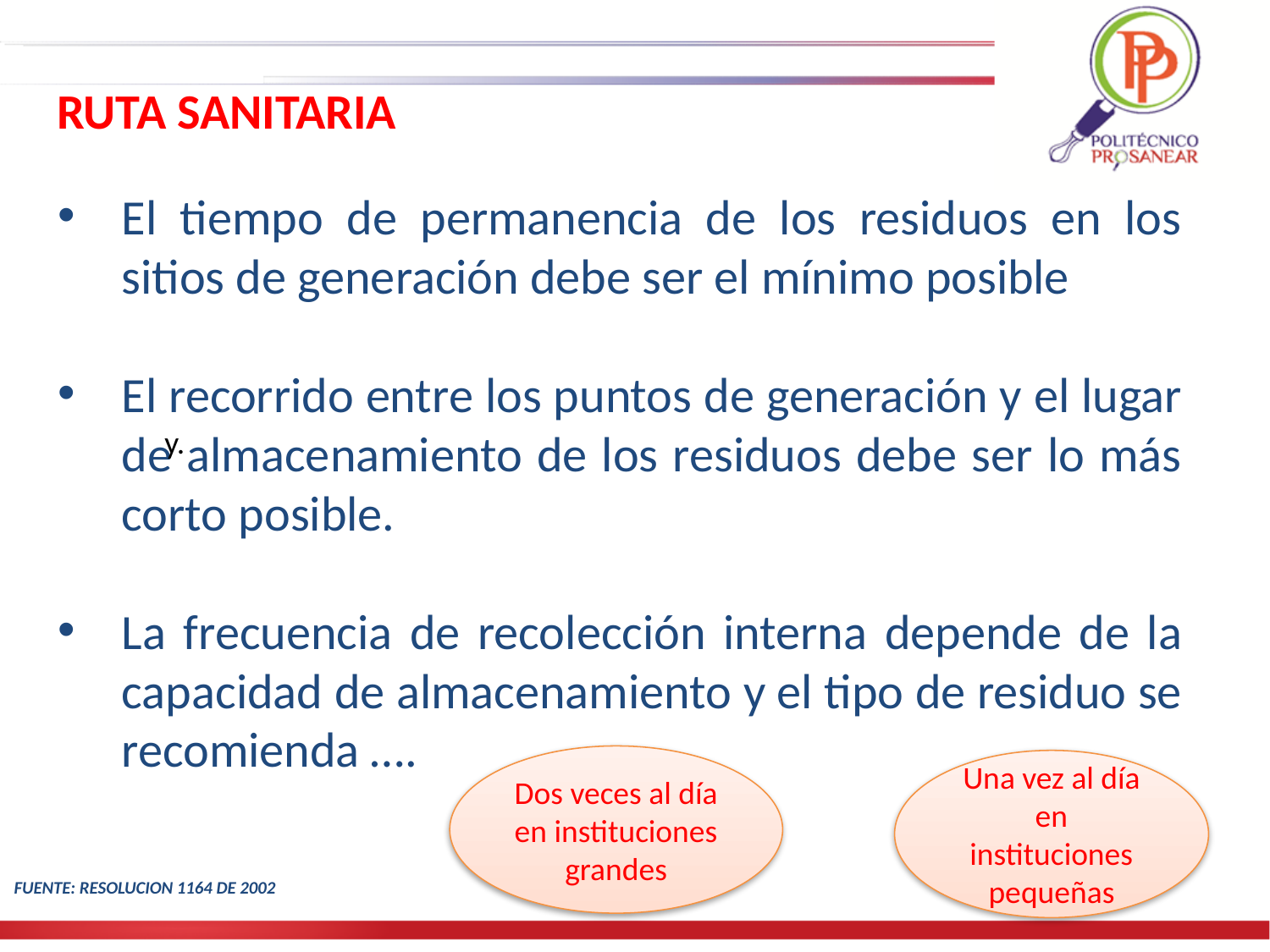

RUTA SANITARIA
El tiempo de permanencia de los residuos en los sitios de generación debe ser el mínimo posible

El recorrido entre los puntos de generación y el lugar de almacenamiento de los residuos debe ser lo más corto posible.

La frecuencia de recolección interna depende de la capacidad de almacenamiento y el tipo de residuo se recomienda ….

y.
Dos veces al día en instituciones grandes
Una vez al día en instituciones pequeñas
FUENTE: RESOLUCION 1164 DE 2002